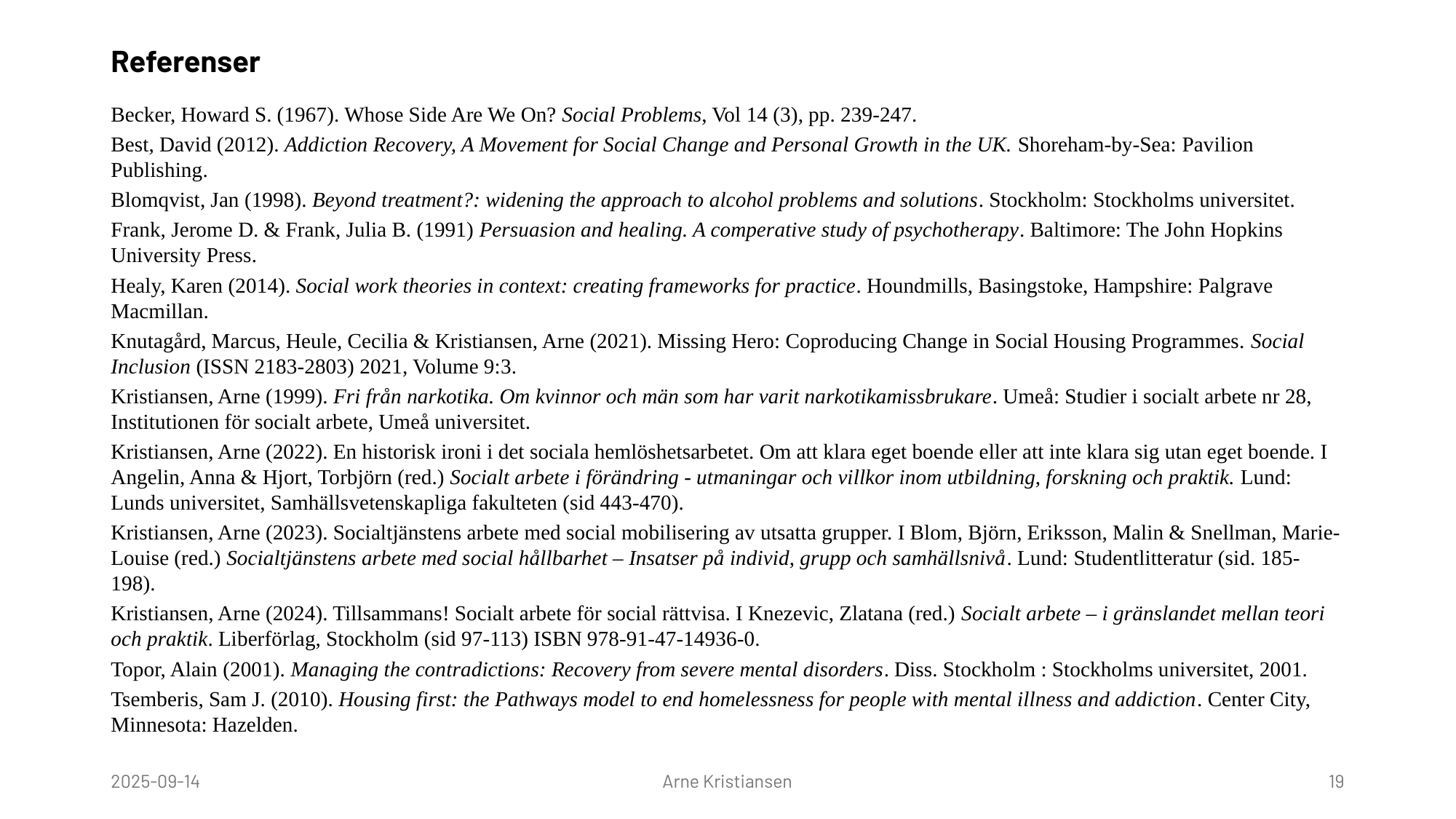

# Referenser
Becker, Howard S. (1967). Whose Side Are We On? Social Problems, Vol 14 (3), pp. 239-247.
Best, David (2012). Addiction Recovery, A Movement for Social Change and Personal Growth in the UK. Shoreham-by-Sea: Pavilion Publishing.
Blomqvist, Jan (1998). Beyond treatment?: widening the approach to alcohol problems and solutions. Stockholm: Stockholms universitet.
Frank, Jerome D. & Frank, Julia B. (1991) Persuasion and healing. A comperative study of psychotherapy. Baltimore: The John Hopkins University Press.
Healy, Karen (2014). Social work theories in context: creating frameworks for practice. Houndmills, Basingstoke, Hampshire: Palgrave Macmillan.
Knutagård, Marcus, Heule, Cecilia & Kristiansen, Arne (2021). Missing Hero: Coproducing Change in Social Housing Programmes. Social Inclusion (ISSN 2183-2803) 2021, Volume 9:3.
Kristiansen, Arne (1999). Fri från narkotika. Om kvinnor och män som har varit narkotikamissbrukare. Umeå: Studier i socialt arbete nr 28, Institutionen för socialt arbete, Umeå universitet.
Kristiansen, Arne (2022). En historisk ironi i det sociala hemlöshetsarbetet. Om att klara eget boende eller att inte klara sig utan eget boende. I Angelin, Anna & Hjort, Torbjörn (red.) Socialt arbete i förändring - utmaningar och villkor inom utbildning, forskning och praktik. Lund: Lunds universitet, Samhällsvetenskapliga fakulteten (sid 443-470).
Kristiansen, Arne (2023). Socialtjänstens arbete med social mobilisering av utsatta grupper. I Blom, Björn, Eriksson, Malin & Snellman, Marie-Louise (red.) Socialtjänstens arbete med social hållbarhet – Insatser på individ, grupp och samhällsnivå. Lund: Studentlitteratur (sid. 185-198).
Kristiansen, Arne (2024). Tillsammans! Socialt arbete för social rättvisa. I Knezevic, Zlatana (red.) Socialt arbete – i gränslandet mellan teori och praktik. Liberförlag, Stockholm (sid 97-113) ISBN 978-91-47-14936-0.
Topor, Alain (2001). Managing the contradictions: Recovery from severe mental disorders. Diss. Stockholm : Stockholms universitet, 2001.
Tsemberis, Sam J. (2010). Housing first: the Pathways model to end homelessness for people with mental illness and addiction. Center City, Minnesota: Hazelden.

2025-09-14
Arne Kristiansen
19